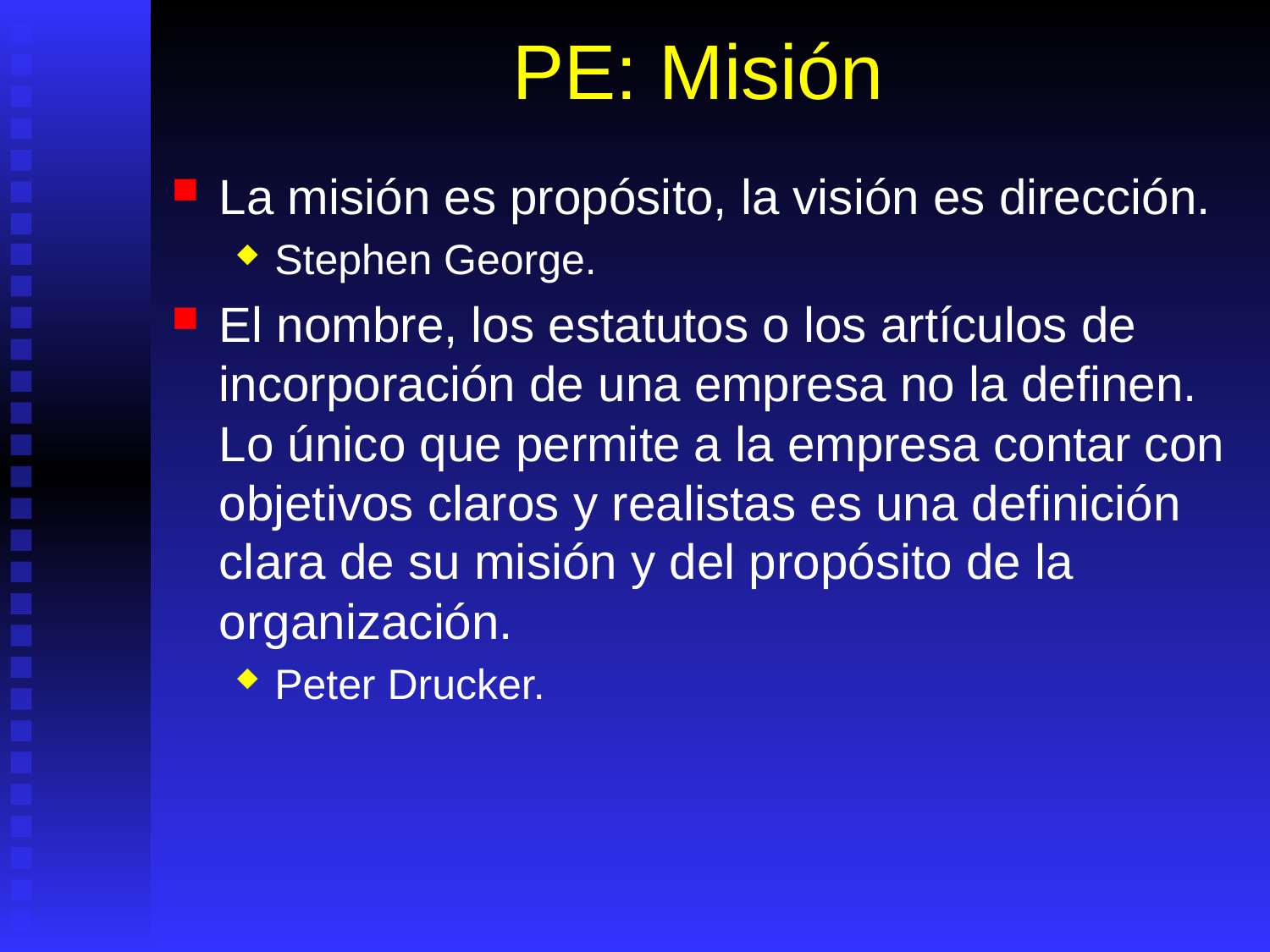

# PE: Misión
La misión es propósito, la visión es dirección.
Stephen George.
El nombre, los estatutos o los artículos de incorporación de una empresa no la definen. Lo único que permite a la empresa contar con objetivos claros y realistas es una definición clara de su misión y del propósito de la organización.
Peter Drucker.